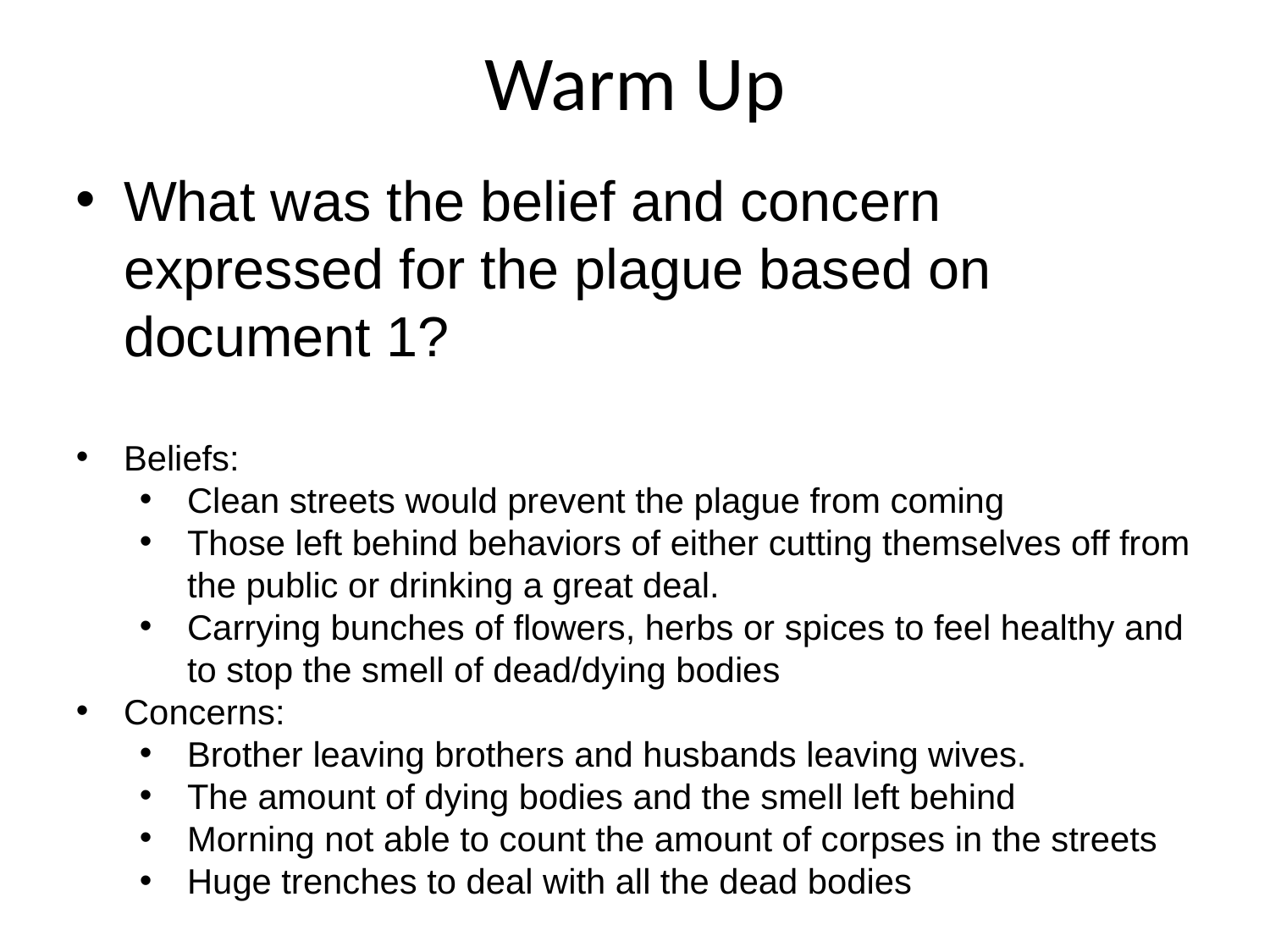

Warm Up
What was the belief and concern expressed for the plague based on document 1?

Beliefs:
Clean streets would prevent the plague from coming
Those left behind behaviors of either cutting themselves off from the public or drinking a great deal.
Carrying bunches of flowers, herbs or spices to feel healthy and to stop the smell of dead/dying bodies
Concerns:
Brother leaving brothers and husbands leaving wives.
The amount of dying bodies and the smell left behind
Morning not able to count the amount of corpses in the streets
Huge trenches to deal with all the dead bodies